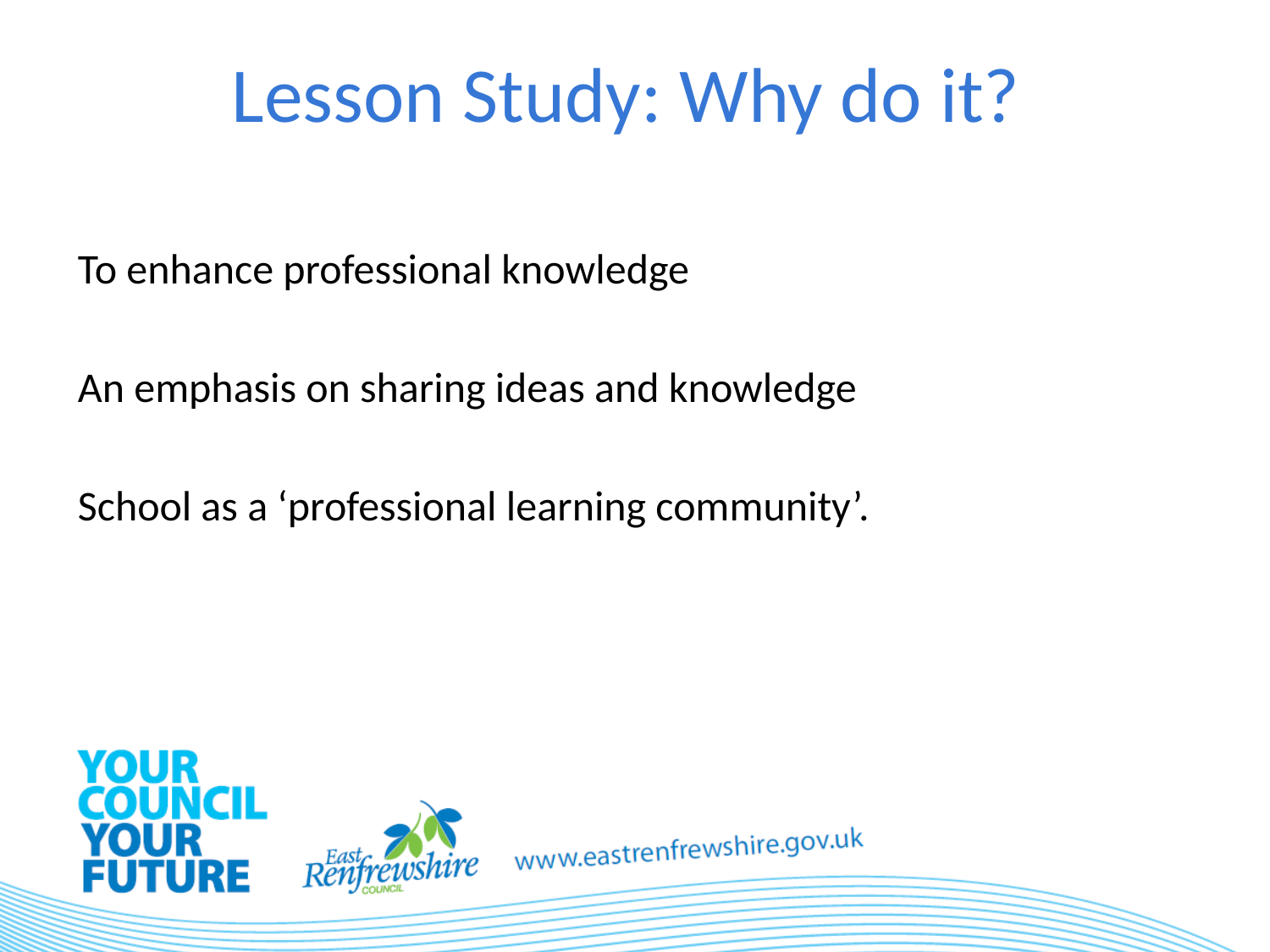

# Lesson Study: Why do it?

To enhance professional knowledge

An emphasis on sharing ideas and knowledge

School as a ‘professional learning community’.